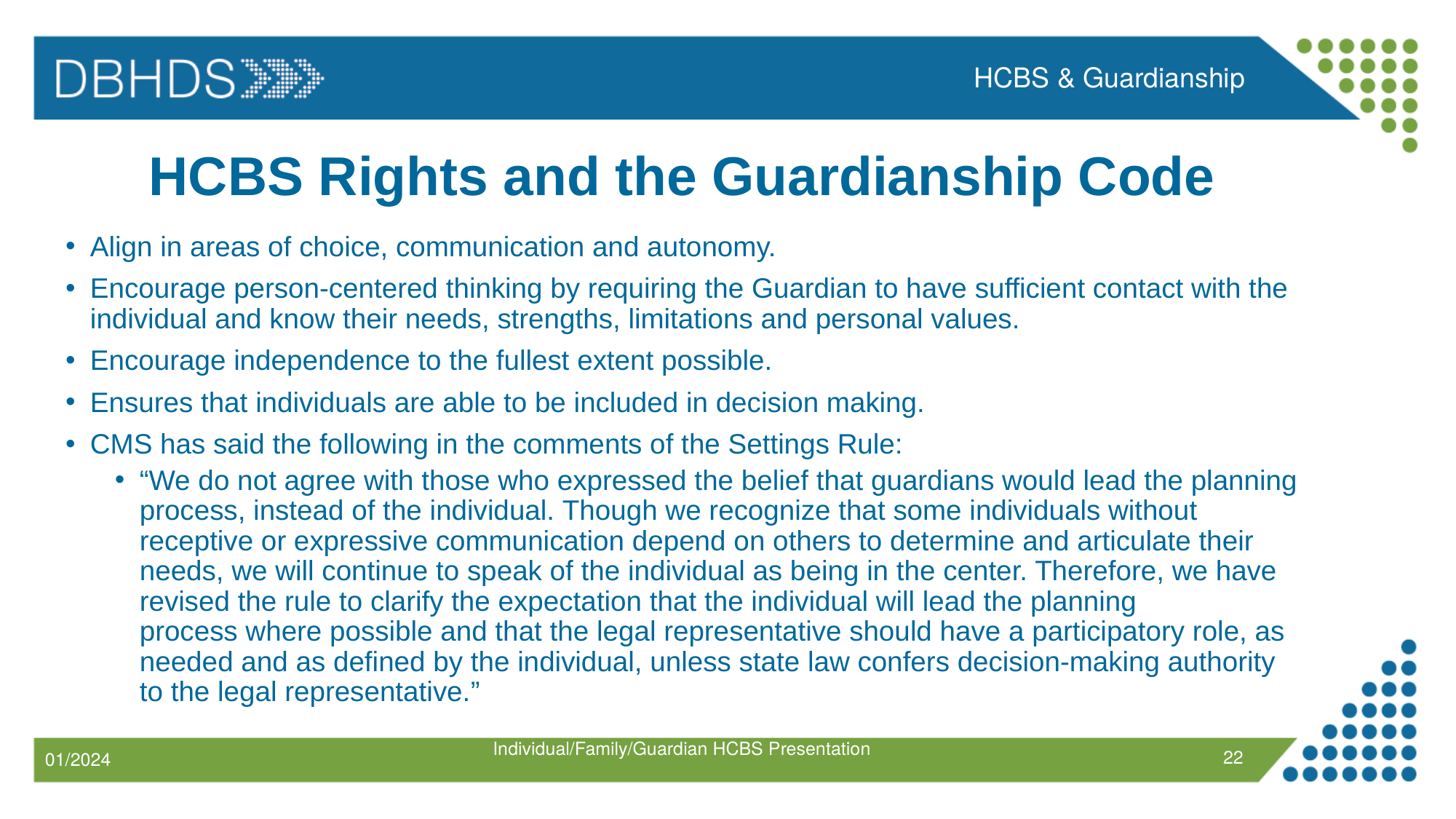

HCBS & Guardianship
# HCBS Rights and the Guardianship Code
Align in areas of choice, communication and autonomy. ​
Encourage person-centered thinking by requiring the Guardian to have sufficient contact with the individual and know their needs, strengths, limitations and personal values. ​
Encourage independence to the fullest extent possible. ​
Ensures that individuals are able to be included in decision making. ​
CMS has said the following in the comments of the Settings Rule: ​
“We do not agree with those who expressed the belief that guardians would lead the planning process, instead of the individual. Though we recognize that some individuals without receptive or expressive communication depend on others to determine and articulate their needs, we will continue to speak of the individual as being in the center. Therefore, we have revised the rule to clarify the expectation that the individual will lead the planning process where possible and that the legal representative should have a participatory role, as needed and as defined by the individual, unless state law confers decision-making authority to the legal representative.​”

Individual/Family/Guardian HCBS Presentation

22
01/2024